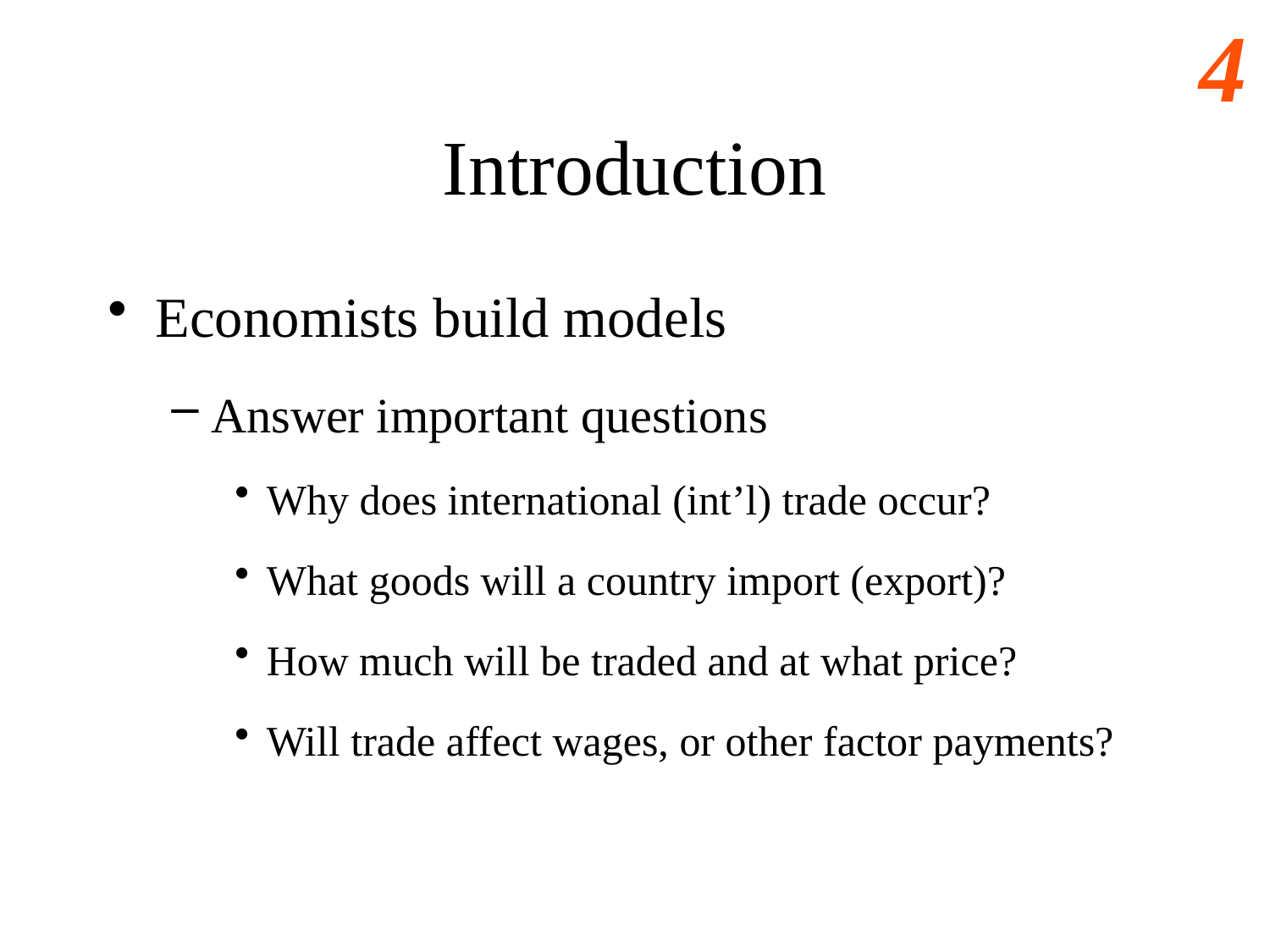

# Introduction
Economists build models
Answer important questions
Why does international (int’l) trade occur?
What goods will a country import (export)?
How much will be traded and at what price?
Will trade affect wages, or other factor payments?